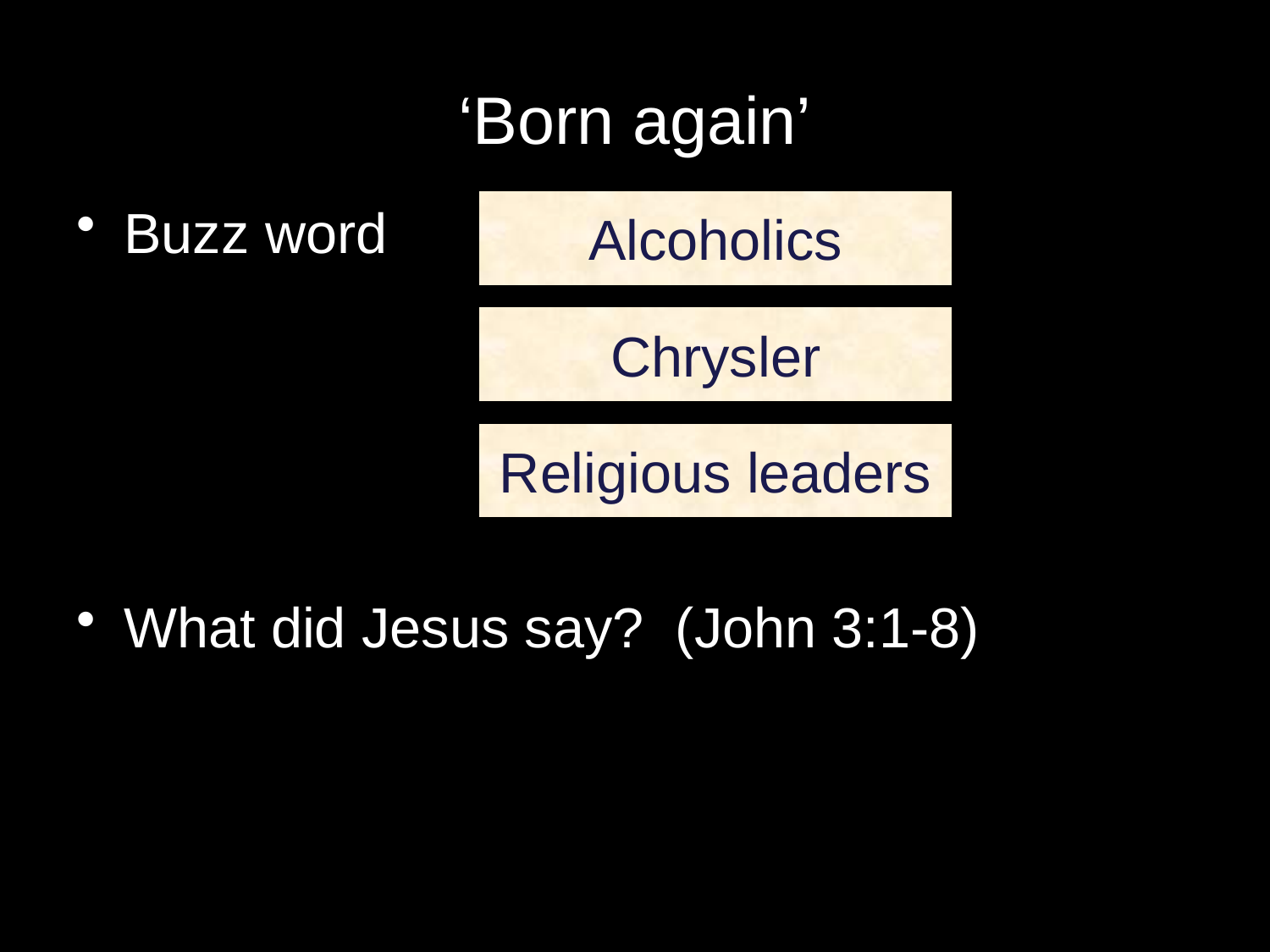

# ‘Born again’
Buzz word

What did Jesus say?  (John 3:1-8)
Alcoholics
Chrysler
Religious leaders